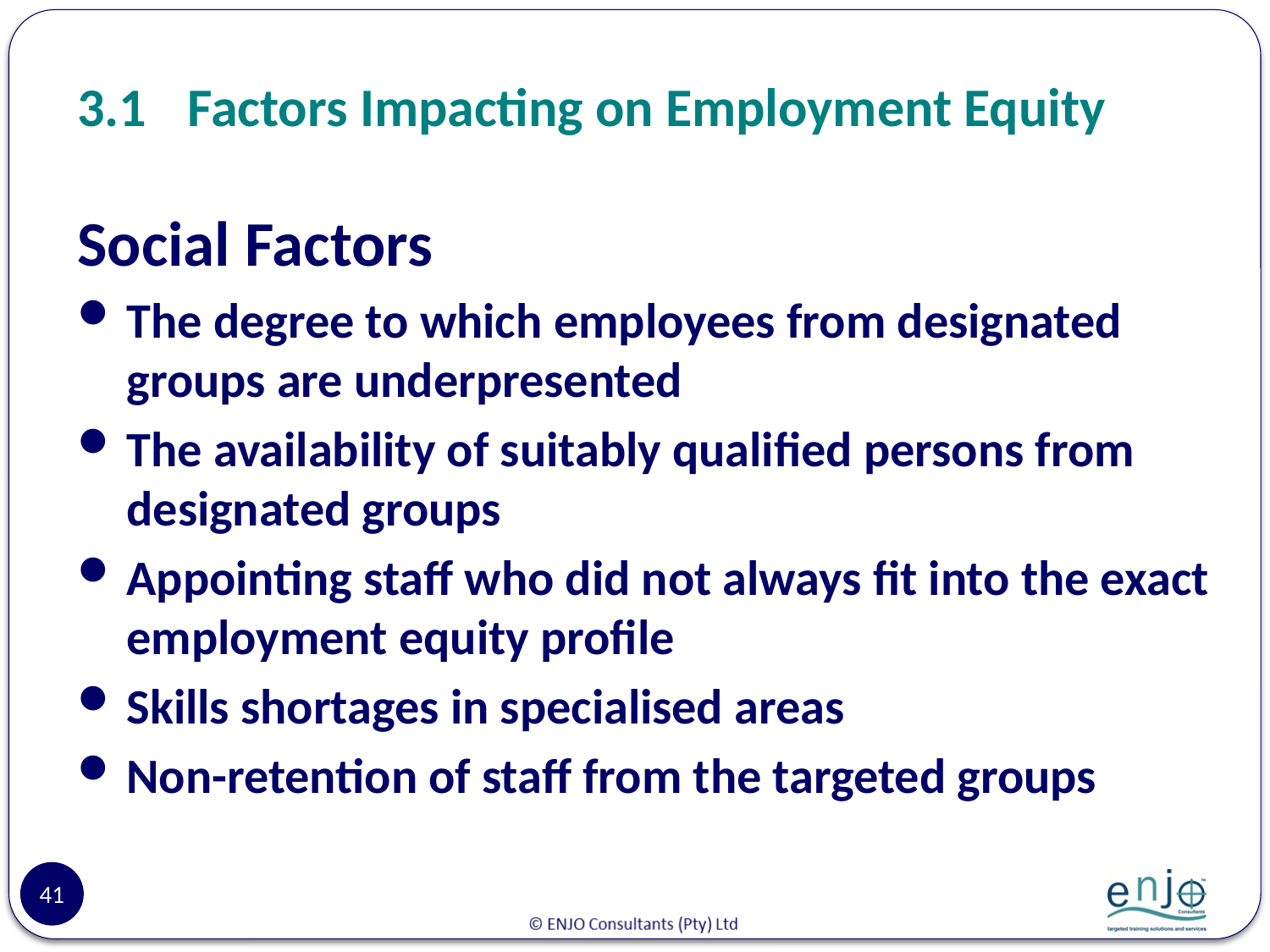

# 3.1	 Factors Impacting on Employment Equity
Social Factors
The degree to which employees from designated groups are underpresented
The availability of suitably qualified persons from designated groups
Appointing staff who did not always fit into the exact employment equity profile
Skills shortages in specialised areas
Non-retention of staff from the targeted groups
41